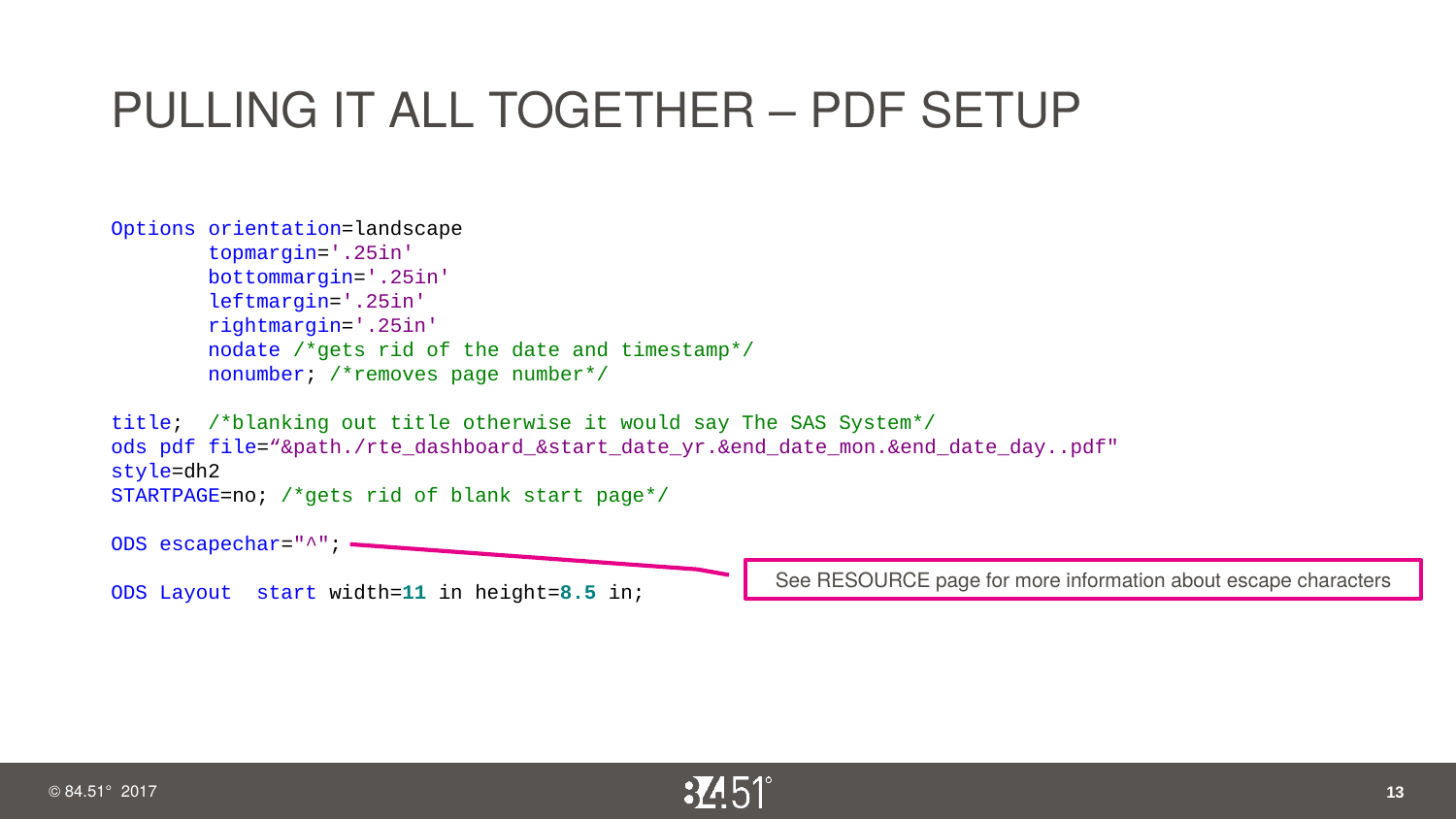

# PULLING IT ALL TOGETHER – PDF SETUP
Options orientation=landscape
        topmargin='.25in'
        bottommargin='.25in'
        leftmargin='.25in'
        rightmargin='.25in'
        nodate /*gets rid of the date and timestamp*/
        nonumber; /*removes page number*/

title;  /*blanking out title otherwise it would say The SAS System*/
ods pdf file=“&path./rte_dashboard_&start_date_yr.&end_date_mon.&end_date_day..pdf" style=dh2
STARTPAGE=no; /*gets rid of blank start page*/

ODS escapechar="^";

ODS Layout  start width=11 in height=8.5 in;
See RESOURCE page for more information about escape characters